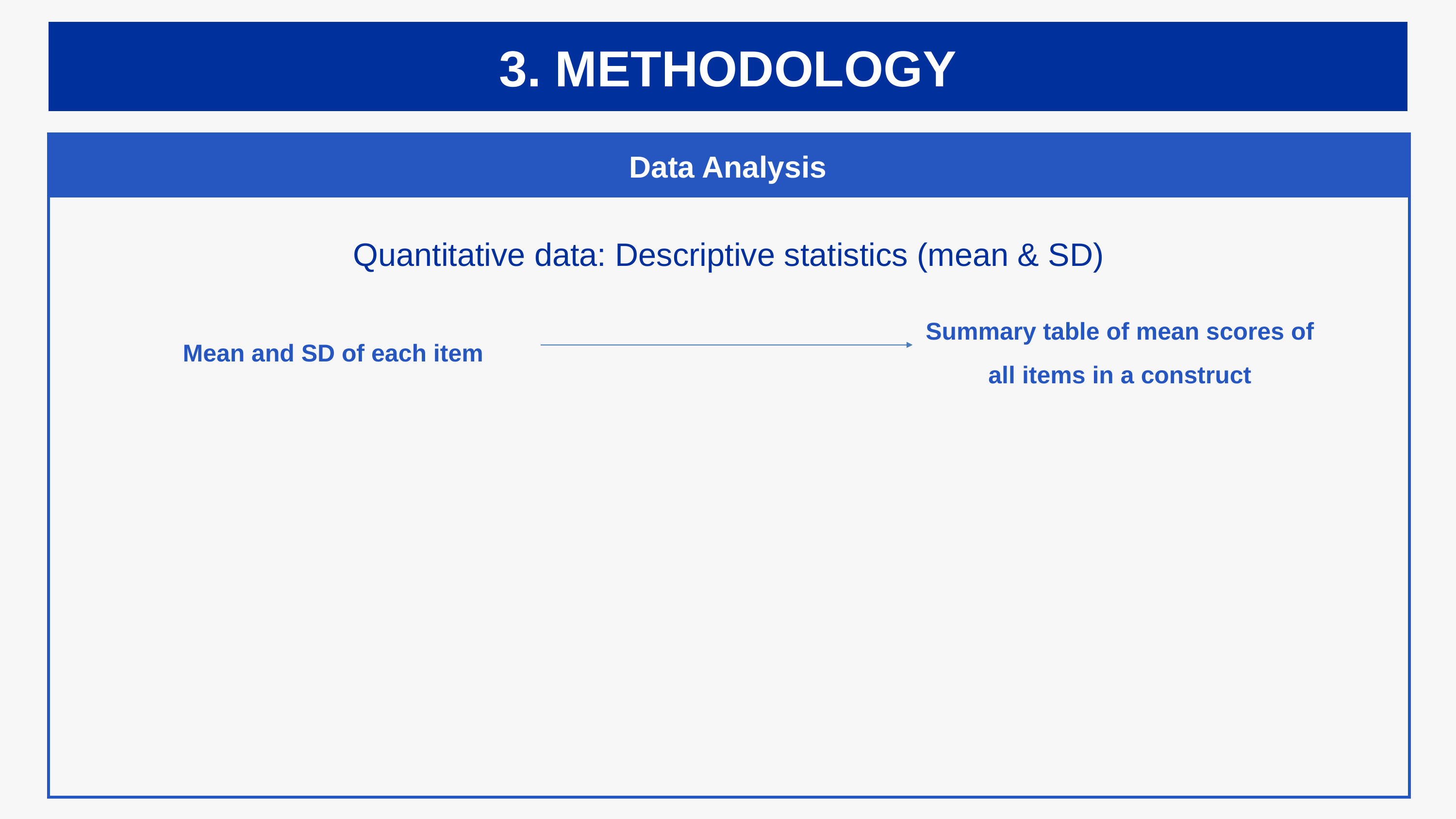

3. METHODOLOGY

Data Analysis
Quantitative data: Descriptive statistics (mean & SD)
Summary table of mean scores of all items in a construct
Mean and SD of each item